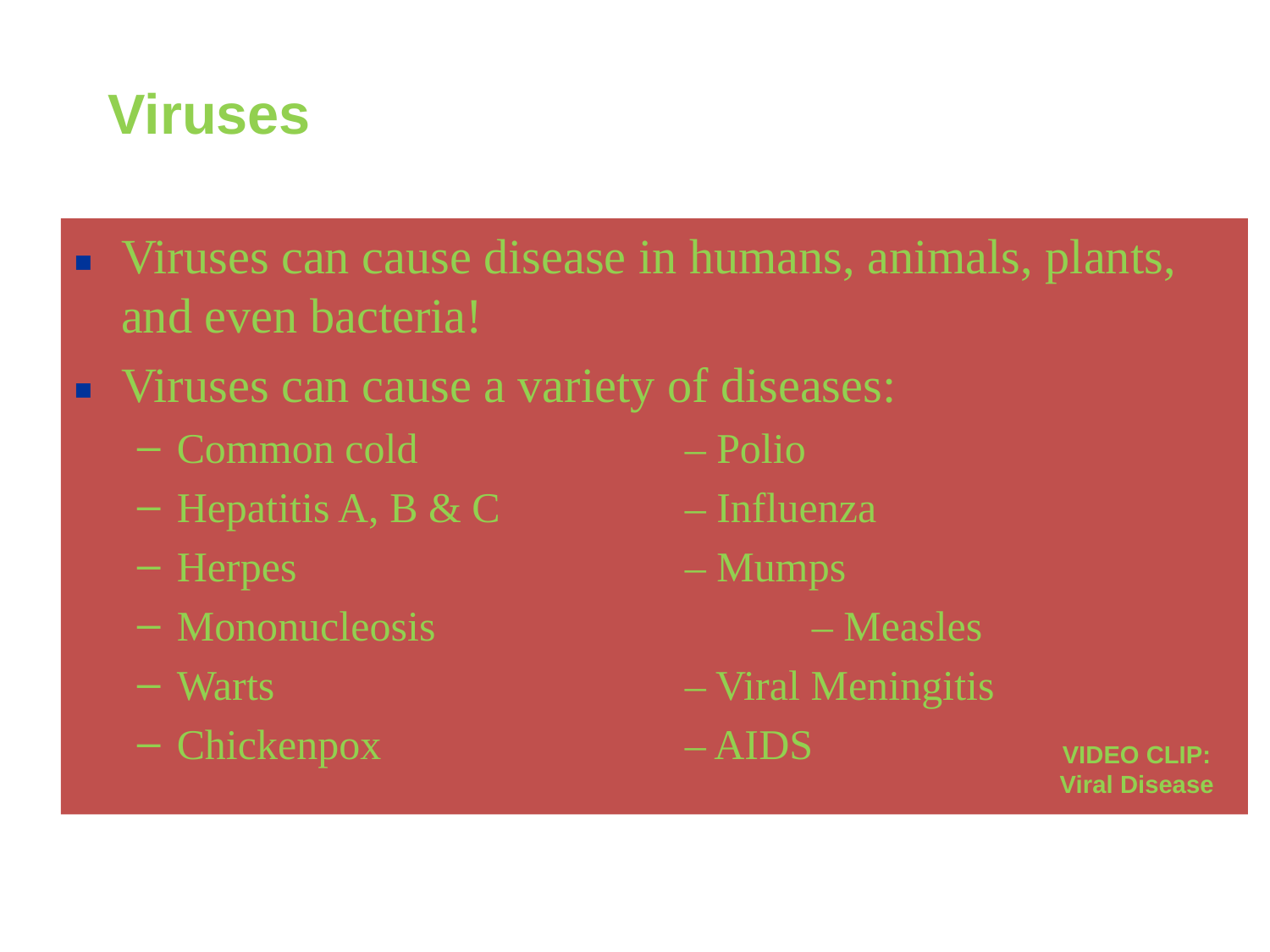

# Viruses
Viruses can cause disease in humans, animals, plants, and even bacteria!
Viruses can cause a variety of diseases:
Common cold			– Polio
Hepatitis A, B & C		– Influenza
Herpes				– Mumps
Mononucleosis			– Measles
Warts				– Viral Meningitis
Chickenpox			– AIDS
VIDEO CLIP:
Viral Disease